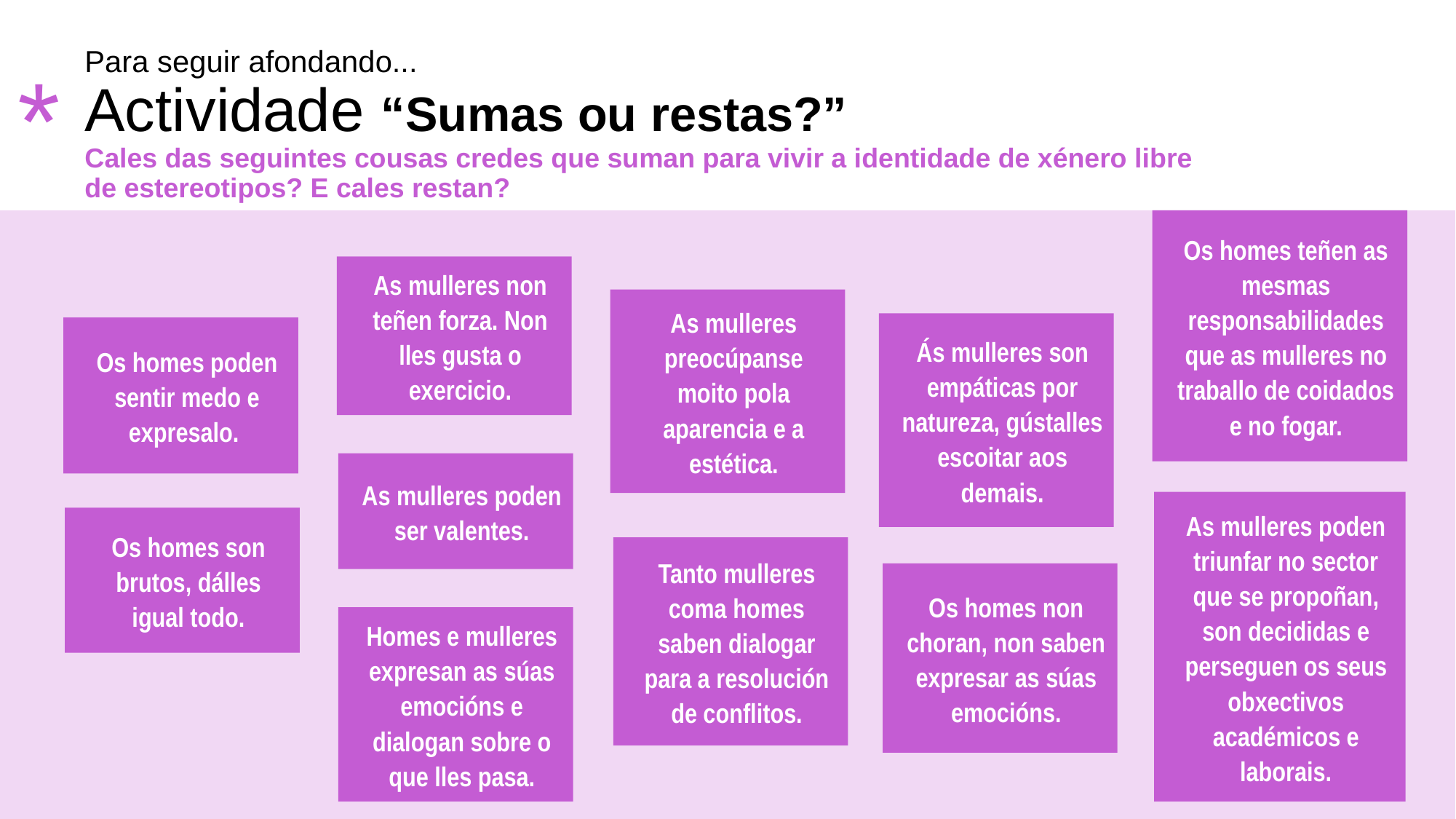

# Para seguir afondando... Actividade “Sumas ou restas?” Cales das seguintes cousas credes que suman para vivir a identidade de xénero libre de estereotipos? E cales restan?
*

Os homes teñen as mesmas responsabilidades que as mulleres no traballo de coidados e no fogar.
As mulleres non teñen forza. Non lles gusta o exercicio.
As mulleres preocúpanse moito pola aparencia e a estética.
Ás mulleres son empáticas por natureza, gústalles escoitar aos demais.
Os homes poden sentir medo e expresalo.
As mulleres poden ser valentes.
As mulleres poden triunfar no sector que se propoñan, son decididas e perseguen os seus obxectivos académicos e laborais.
Os homes son brutos, dálles igual todo.
Tanto mulleres coma homes saben dialogar para a resolución de conflitos.
Os homes non choran, non saben expresar as súas emocións.
Homes e mulleres expresan as súas emocións e dialogan sobre o que lles pasa.